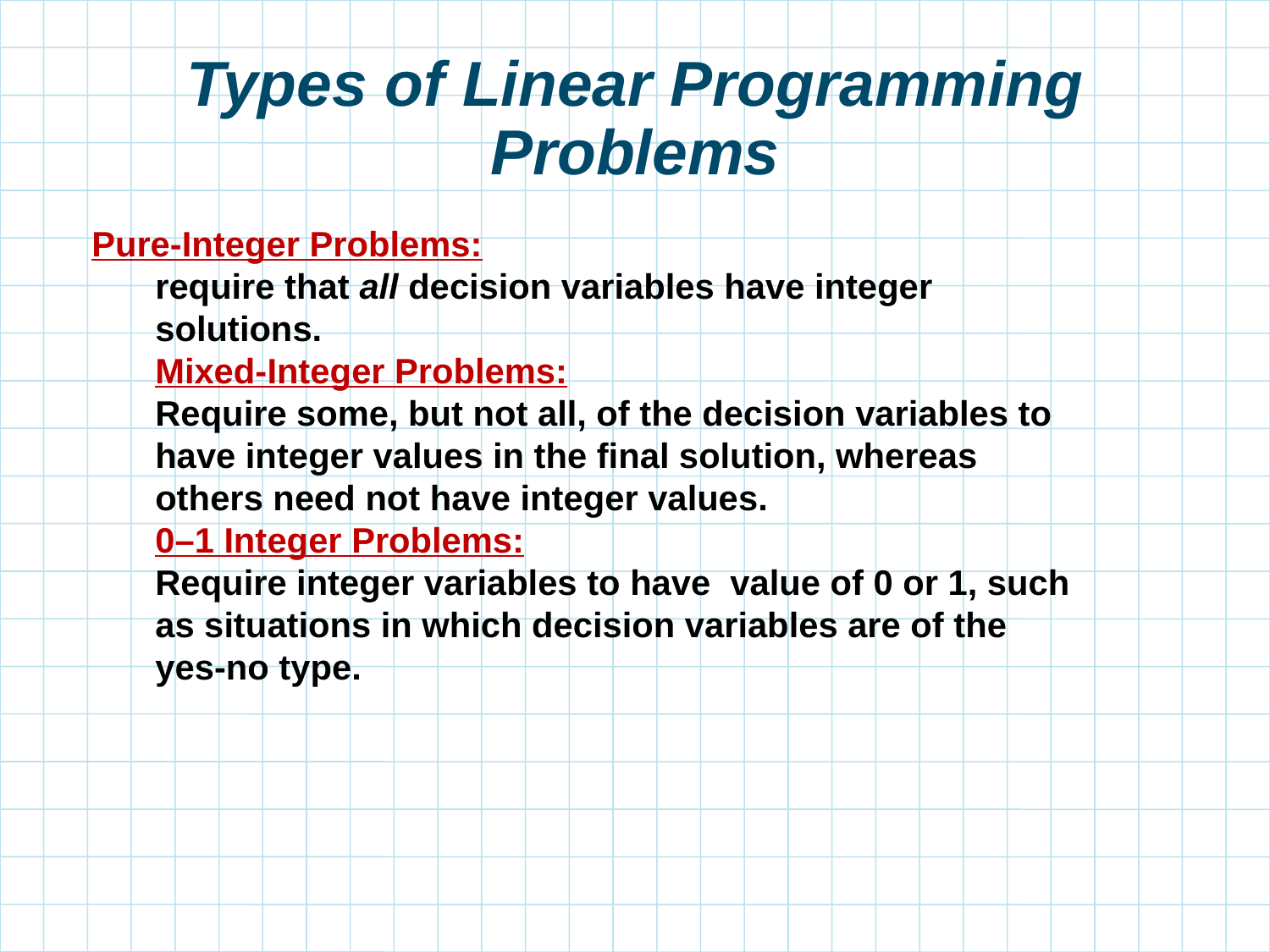

# Types of Linear Programming Problems
Pure-Integer Problems:
require that all decision variables have integer solutions.
Mixed-Integer Problems:
Require some, but not all, of the decision variables to have integer values in the final solution, whereas others need not have integer values.
0–1 Integer Problems:
Require integer variables to have  value of 0 or 1, such as situations in which decision variables are of the yes-no type.